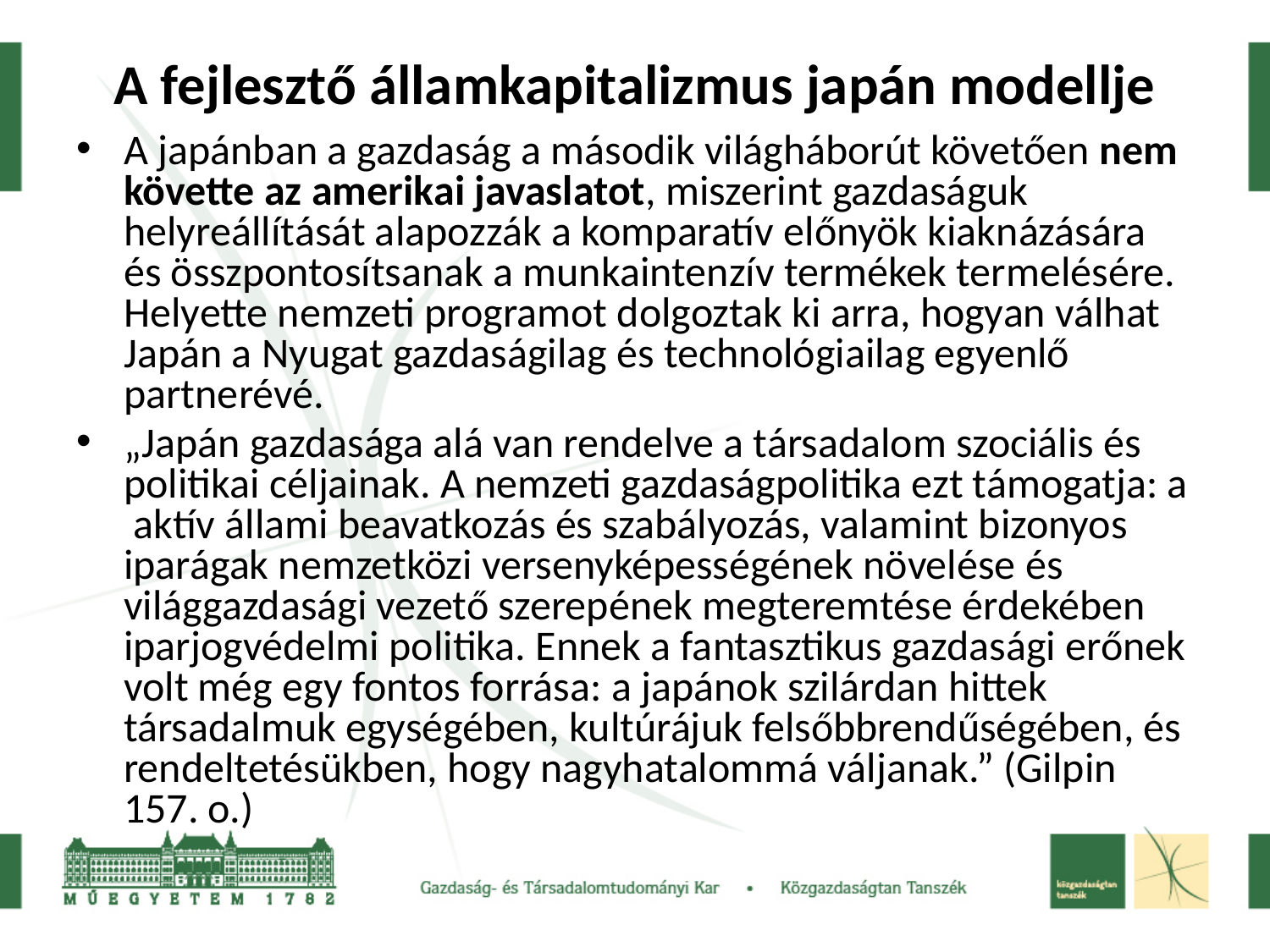

# A fejlesztő államkapitalizmus japán modellje
A japánban a gazdaság a második világháborút követően nem követte az amerikai javaslatot, miszerint gazdaságuk helyreállítását alapozzák a komparatív előnyök kiaknázására és összpontosítsanak a munkaintenzív termékek termelésére. Helyette nemzeti programot dolgoztak ki arra, hogyan válhat Japán a Nyugat gazdaságilag és technológiailag egyenlő partnerévé.
„Japán gazdasága alá van rendelve a társadalom szociális és politikai céljainak. A nemzeti gazdaságpolitika ezt támogatja: a  aktív állami beavatkozás és szabályozás, valamint bizonyos iparágak nemzetközi versenyképességének növelése és világgazdasági vezető szerepének megteremtése érdekében iparjogvédelmi politika. Ennek a fantasztikus gazdasági erőnek volt még egy fontos forrása: a japánok szilárdan hittek társadalmuk egységében, kultúrájuk felsőbbrendűségében, és rendeltetésükben, hogy nagyhatalommá váljanak.” (Gilpin 157. o.)